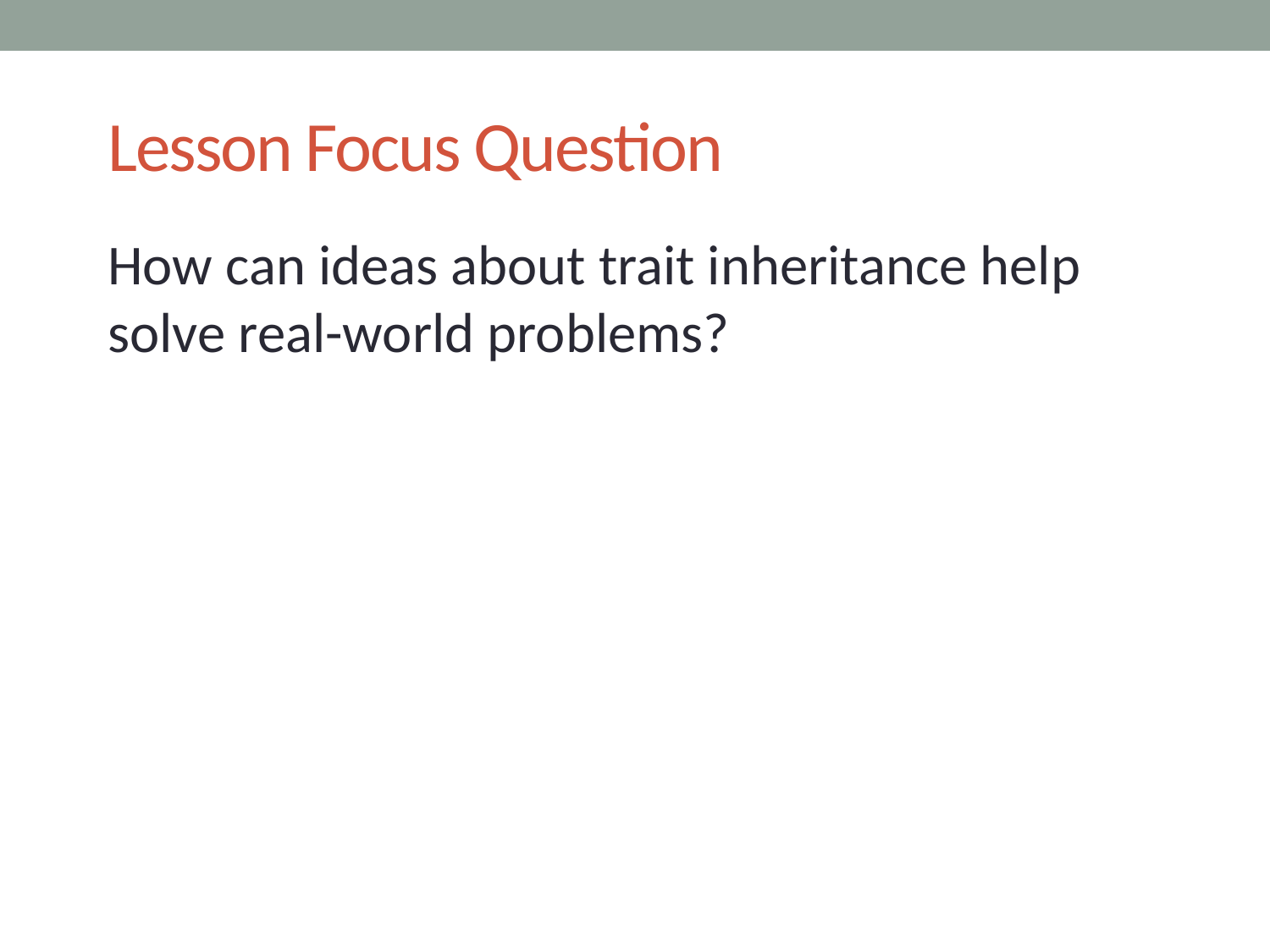

# Lesson Focus Question
How can ideas about trait inheritance help solve real-world problems?